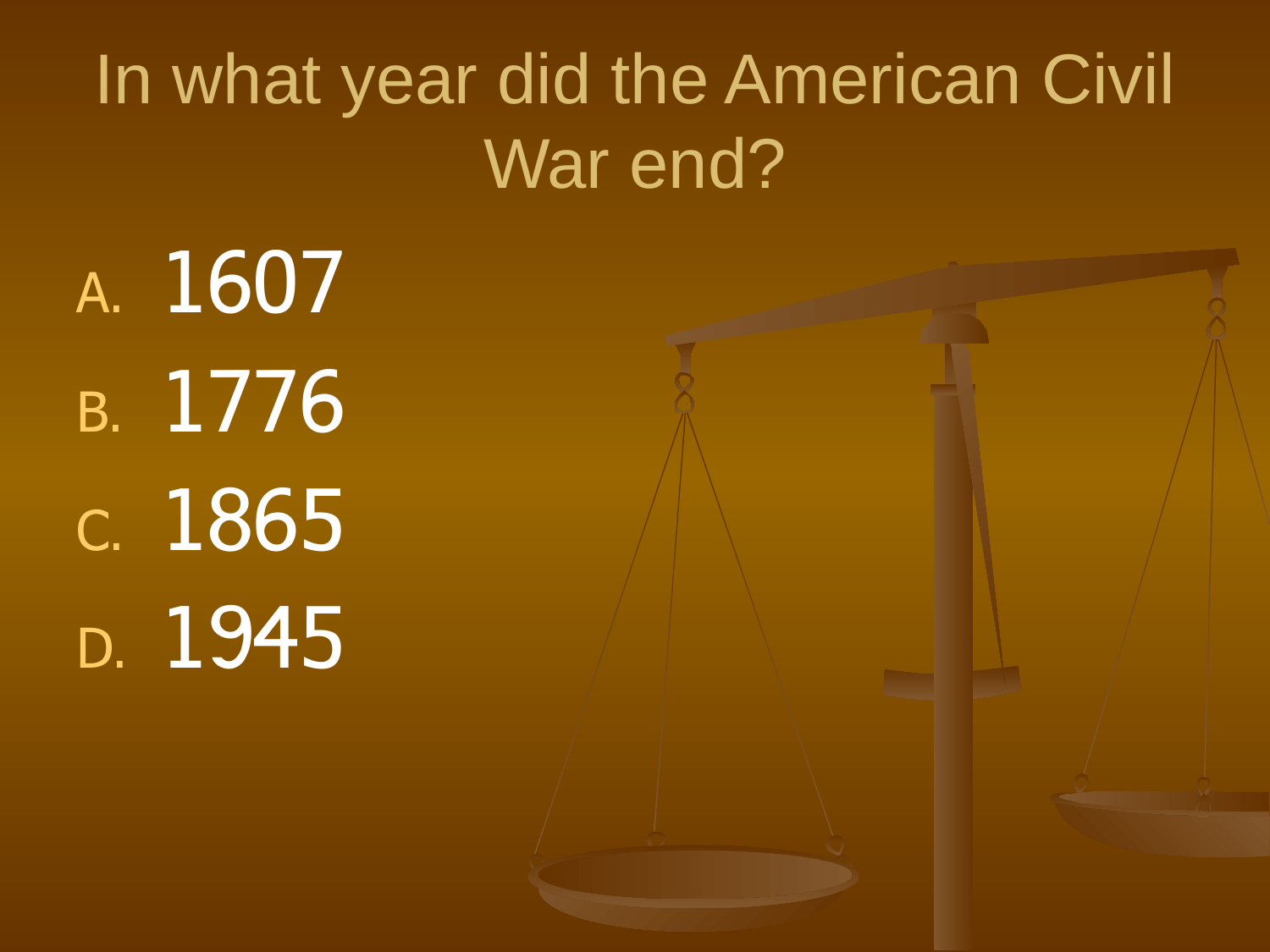

# In what year did the American Civil War end?
1607
1776
1865
1945